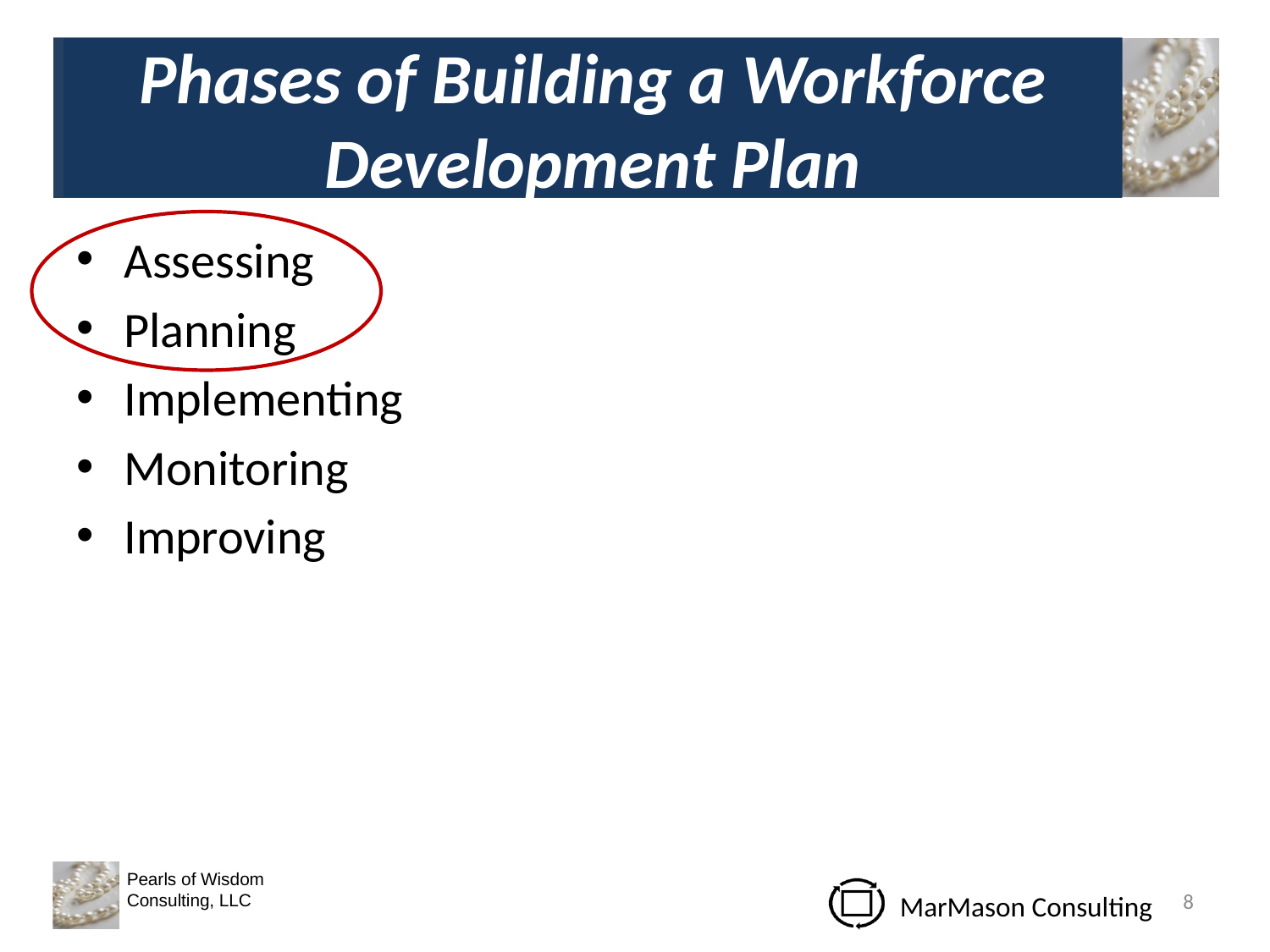

# Phases of Building a Workforce Development Plan

Assessing
Planning
Implementing
Monitoring
Improving
8